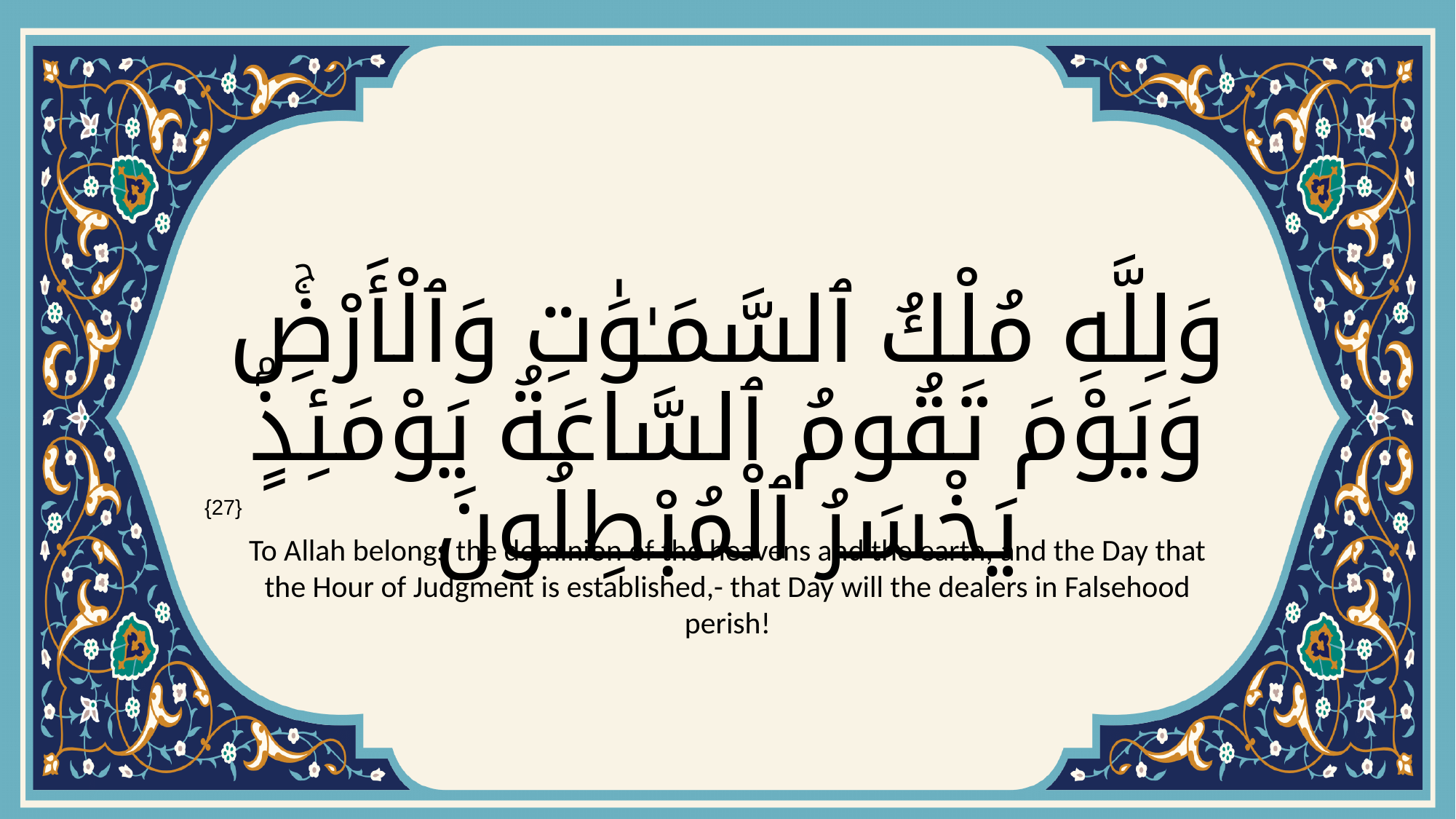

# وَلِلَّهِ مُلْكُ ٱلسَّمَـٰوَٰتِ وَٱلْأَرْضِۚ وَيَوْمَ تَقُومُ ٱلسَّاعَةُ يَوْمَئِذٍۢ يَخْسَرُ ٱلْمُبْطِلُونَ
{27}
To Allah belongs the dominion of the heavens and the earth, and the Day that the Hour of Judgment is established,- that Day will the dealers in Falsehood perish!